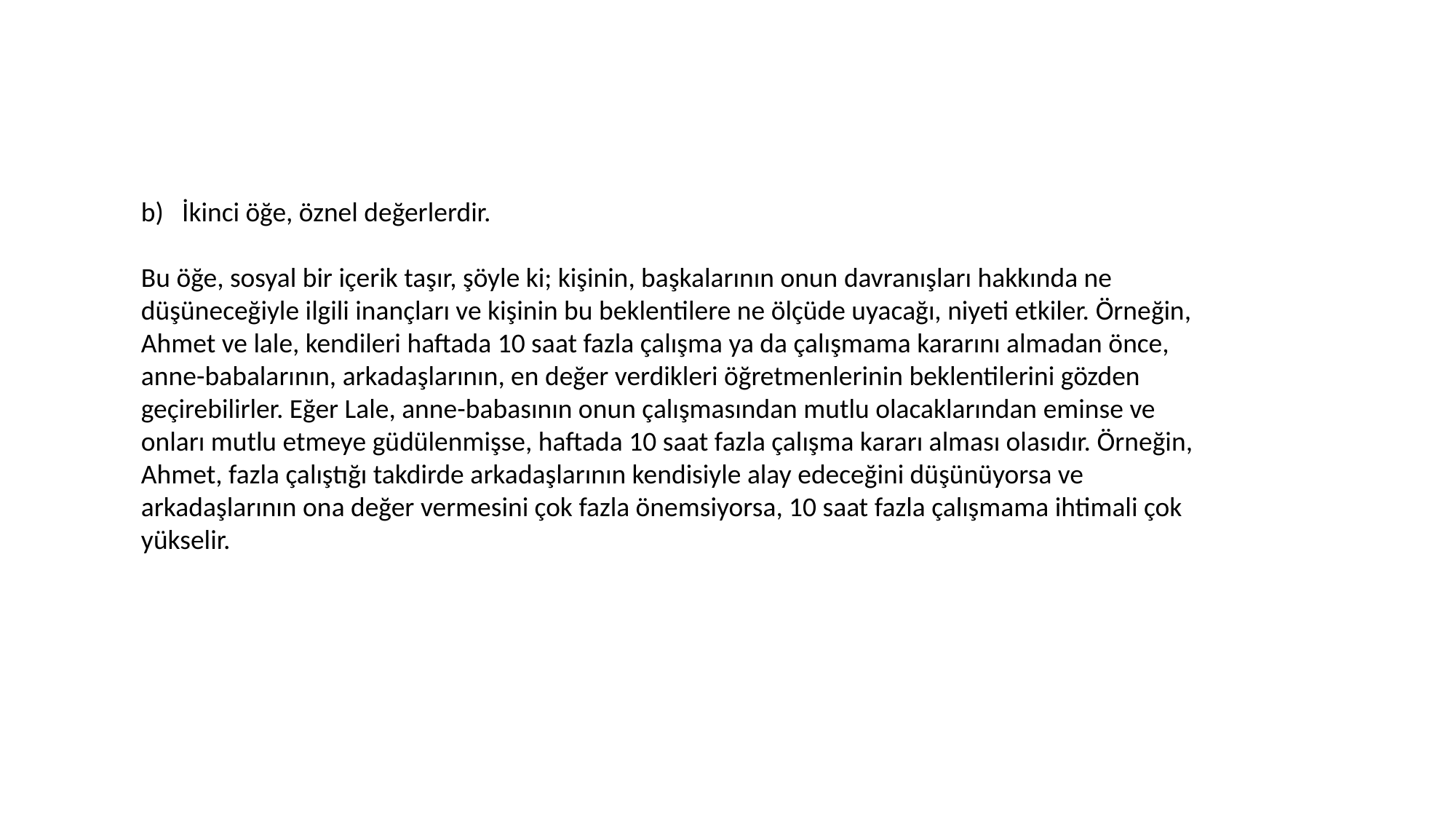

İkinci öğe, öznel değerlerdir.

Bu öğe, sosyal bir içerik taşır, şöyle ki; kişinin, başkalarının onun davranışları hakkında ne düşüneceğiyle ilgili inançları ve kişinin bu beklentilere ne ölçüde uyacağı, niyeti etkiler. Örneğin, Ahmet ve lale, kendileri haftada 10 saat fazla çalışma ya da çalışmama kararını almadan önce, anne-babalarının, arkadaşlarının, en değer verdikleri öğretmenlerinin beklentilerini gözden geçirebilirler. Eğer Lale, anne-babasının onun çalışmasından mutlu olacaklarından eminse ve onları mutlu etmeye güdülenmişse, haftada 10 saat fazla çalışma kararı alması olasıdır. Örneğin, Ahmet, fazla çalıştığı takdirde arkadaşlarının kendisiyle alay edeceğini düşünüyorsa ve arkadaşlarının ona değer vermesini çok fazla önemsiyorsa, 10 saat fazla çalışmama ihtimali çok yükselir.